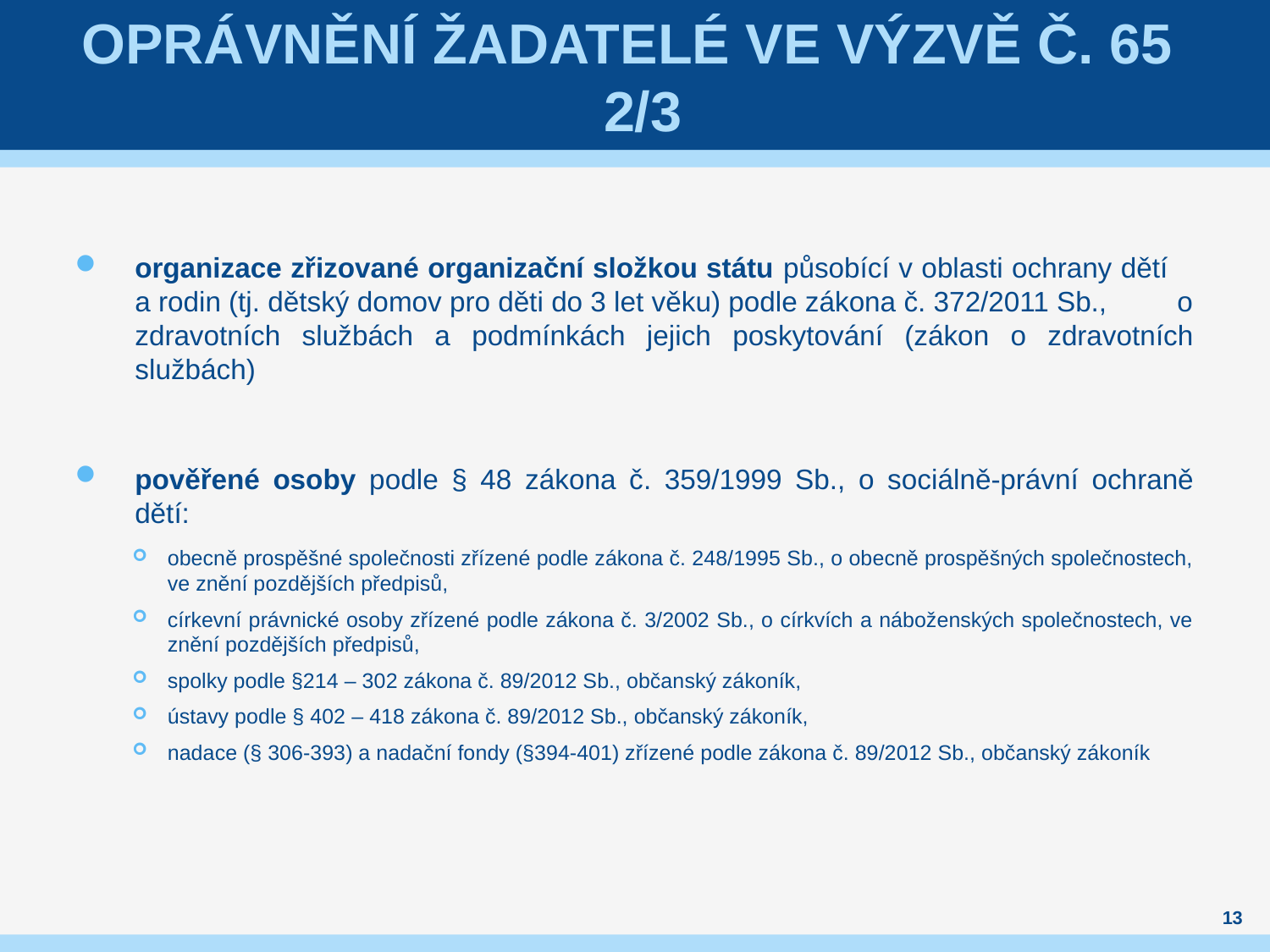

# Oprávnění žadatelé ve výzvě č. 65 2/3
organizace zřizované organizační složkou státu působící v oblasti ochrany dětí    a rodin (tj. dětský domov pro děti do 3 let věku) podle zákona č. 372/2011 Sb.,         o zdravotních službách a podmínkách jejich poskytování (zákon o zdravotních službách)

pověřené osoby podle § 48 zákona č. 359/1999 Sb., o sociálně-právní ochraně dětí:
obecně prospěšné společnosti zřízené podle zákona č. 248/1995 Sb., o obecně prospěšných společnostech, ve znění pozdějších předpisů,
církevní právnické osoby zřízené podle zákona č. 3/2002 Sb., o církvích a náboženských společnostech, ve znění pozdějších předpisů,
spolky podle §214 – 302 zákona č. 89/2012 Sb., občanský zákoník,
ústavy podle § 402 – 418 zákona č. 89/2012 Sb., občanský zákoník,
nadace (§ 306-393) a nadační fondy (§394-401) zřízené podle zákona č. 89/2012 Sb., občanský zákoník
13